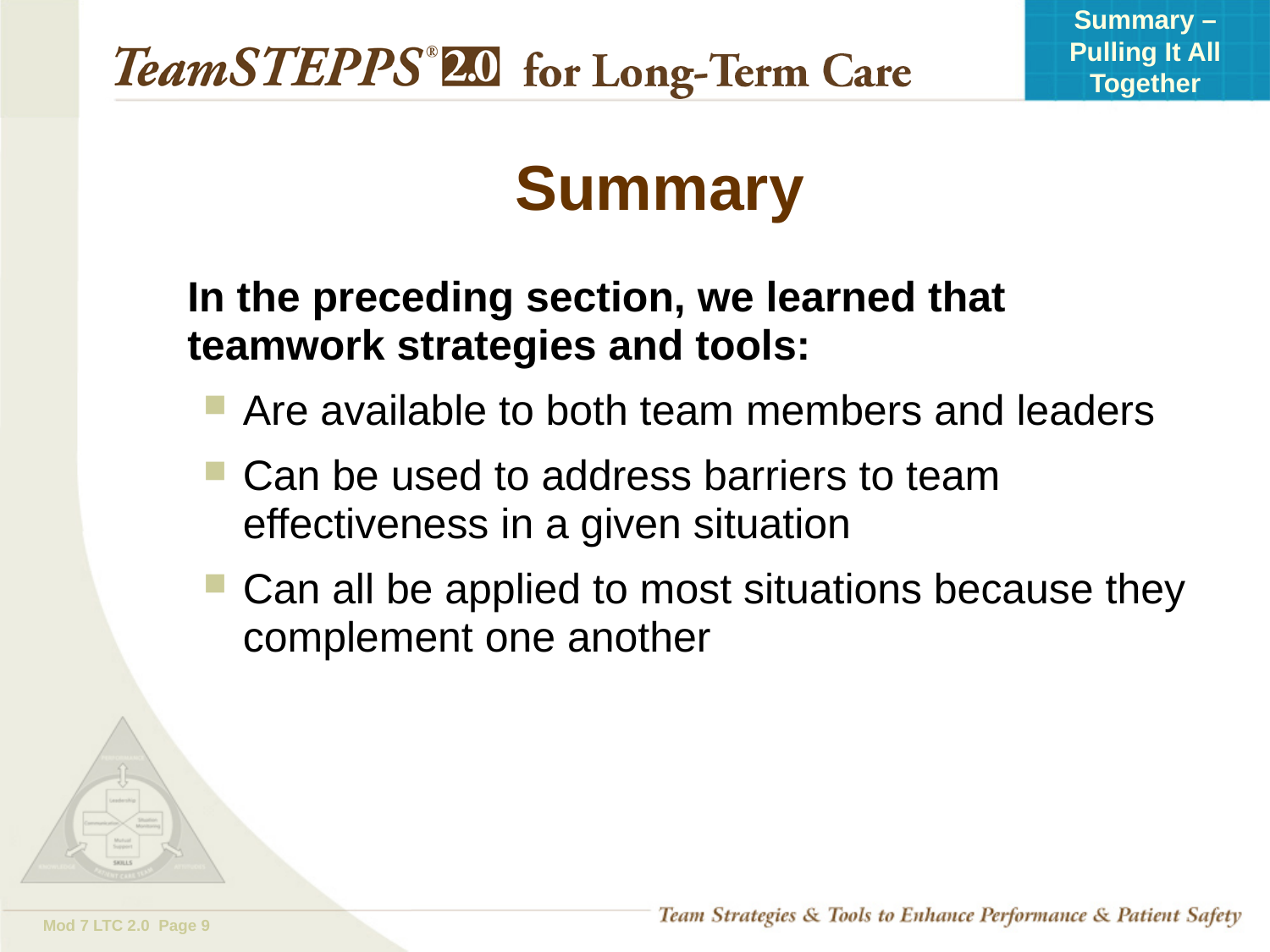

# Summary
	In the preceding section, we learned that teamwork strategies and tools:
Are available to both team members and leaders
Can be used to address barriers to team effectiveness in a given situation
Can all be applied to most situations because they complement one another